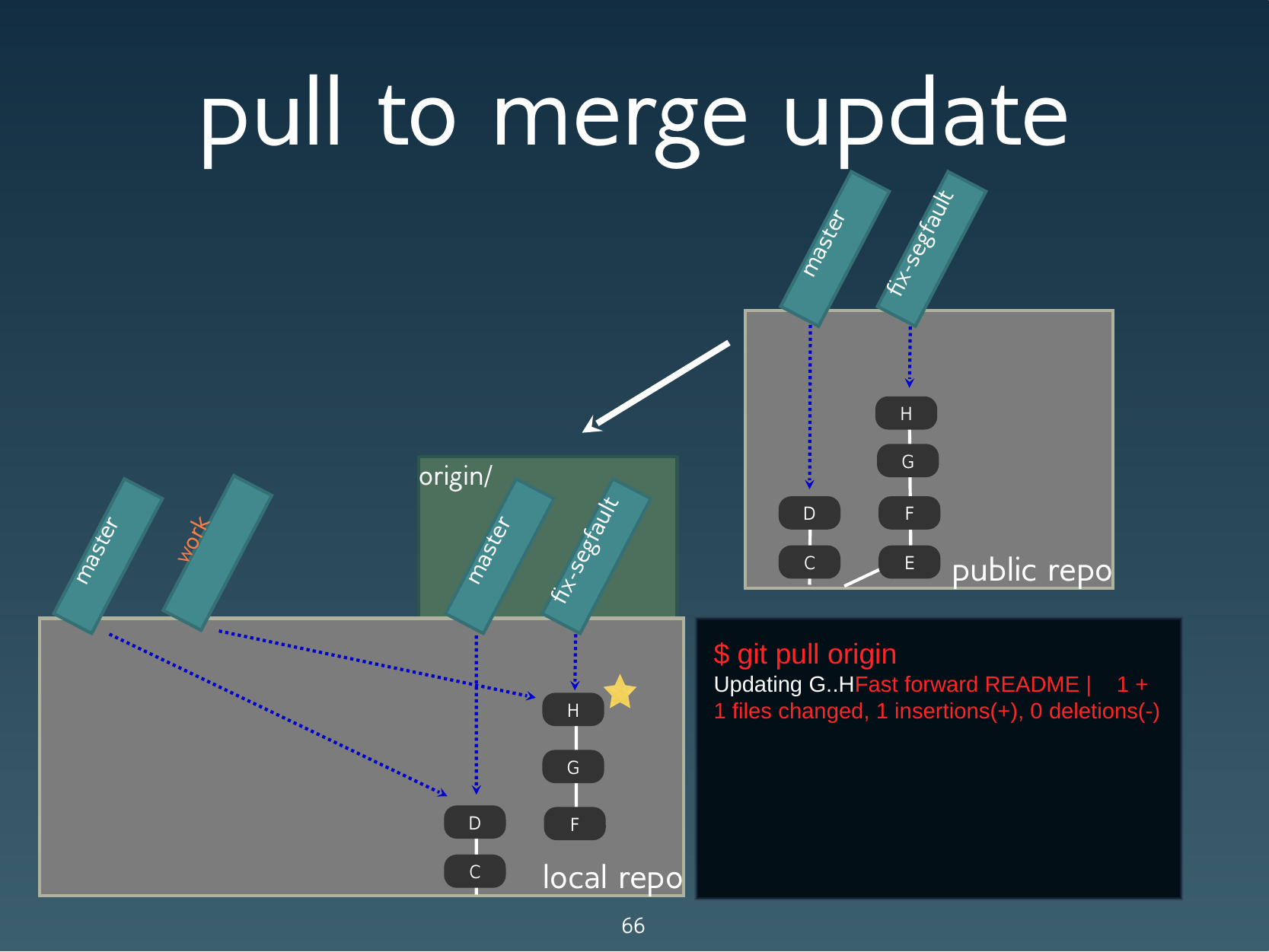

# pull to merge update
master

fix-segfault

public repo

H

G
origin/
D
F

work

master

master

fix-segfault

C
E

local repo
$ git pull origin
Updating G..HFast forward README |    1 + 1 files changed, 1 insertions(+), 0 deletions(-)

H

G
D
F

C
66